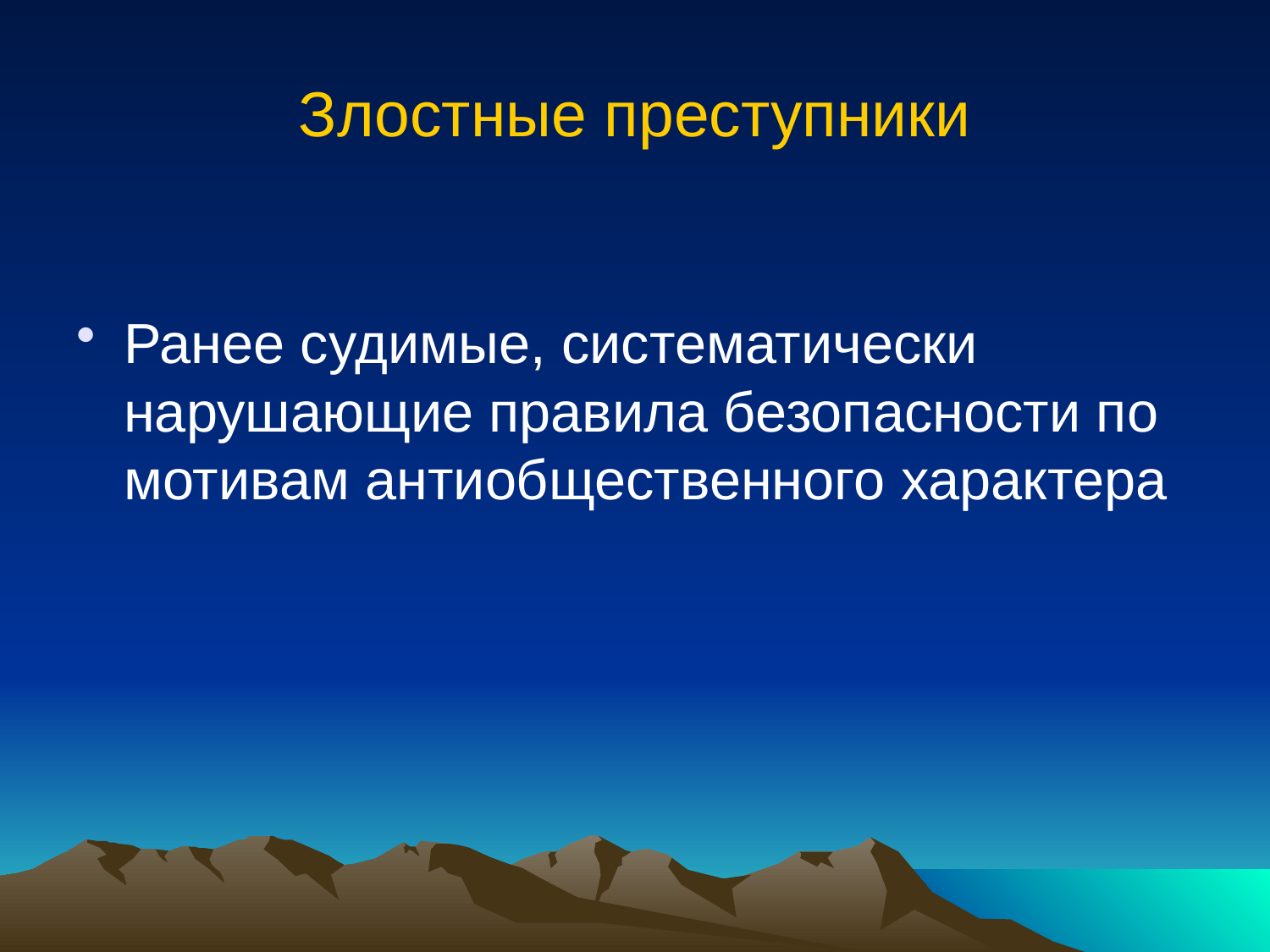

# Злостные преступники

Ранее судимые, систематически нарушающие правила безопасности по мотивам антиобщественного характера